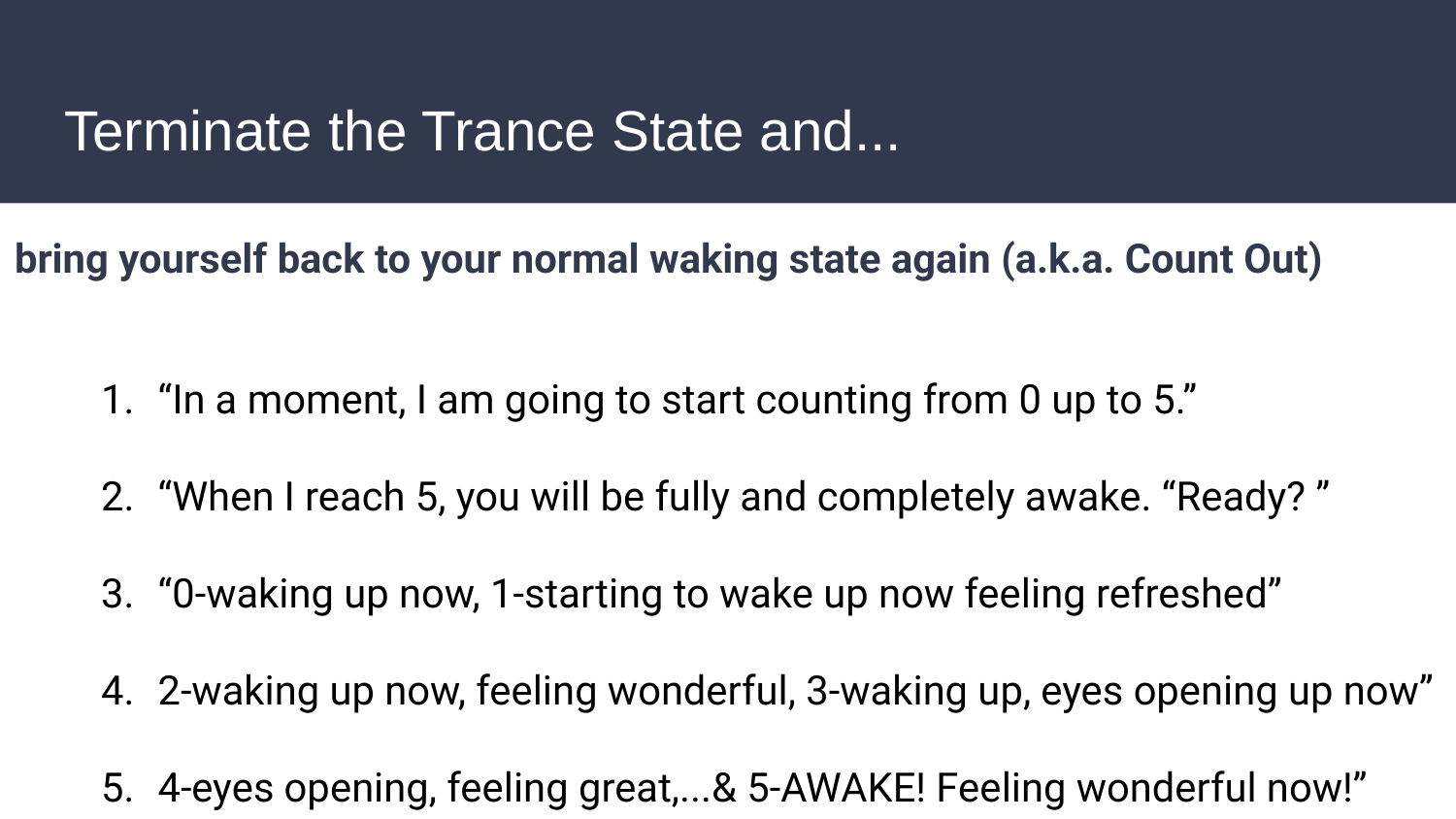

# Terminate the Trance State and...
bring yourself back to your normal waking state again (a.k.a. Count Out)
“In a moment, I am going to start counting from 0 up to 5.”
“When I reach 5, you will be fully and completely awake. “Ready? ”
“0-waking up now, 1-starting to wake up now feeling refreshed”
2-waking up now, feeling wonderful, 3-waking up, eyes opening up now”
4-eyes opening, feeling great,...& 5-AWAKE! Feeling wonderful now!”